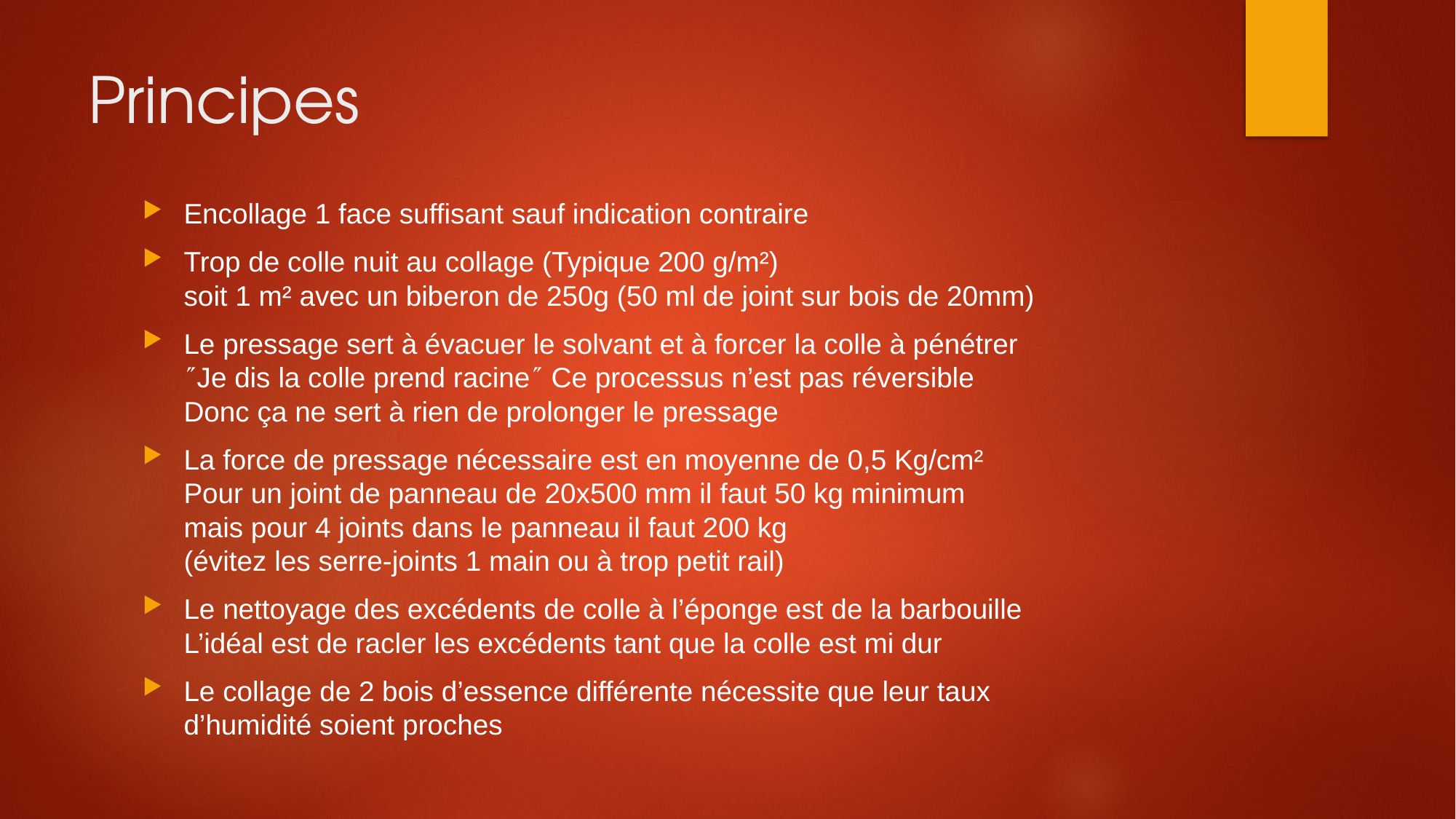

# Principes
Encollage 1 face suffisant sauf indication contraire
Trop de colle nuit au collage (Typique 200 g/m²)
soit 1 m² avec un biberon de 250g (50 ml de joint sur bois de 20mm)
Le pressage sert à évacuer le solvant et à forcer la colle à pénétrer 
″Je dis la colle prend racine″ Ce processus n’est pas réversible
Donc ça ne sert à rien de prolonger le pressage
La force de pressage nécessaire est en moyenne de 0,5 Kg/cm²
Pour un joint de panneau de 20x500 mm il faut 50 kg minimum
mais pour 4 joints dans le panneau il faut 200 kg
(évitez les serre-joints 1 main ou à trop petit rail)
Le nettoyage des excédents de colle à l’éponge est de la barbouille
L’idéal est de racler les excédents tant que la colle est mi dur
Le collage de 2 bois d’essence différente nécessite que leur taux
d’humidité soient proches